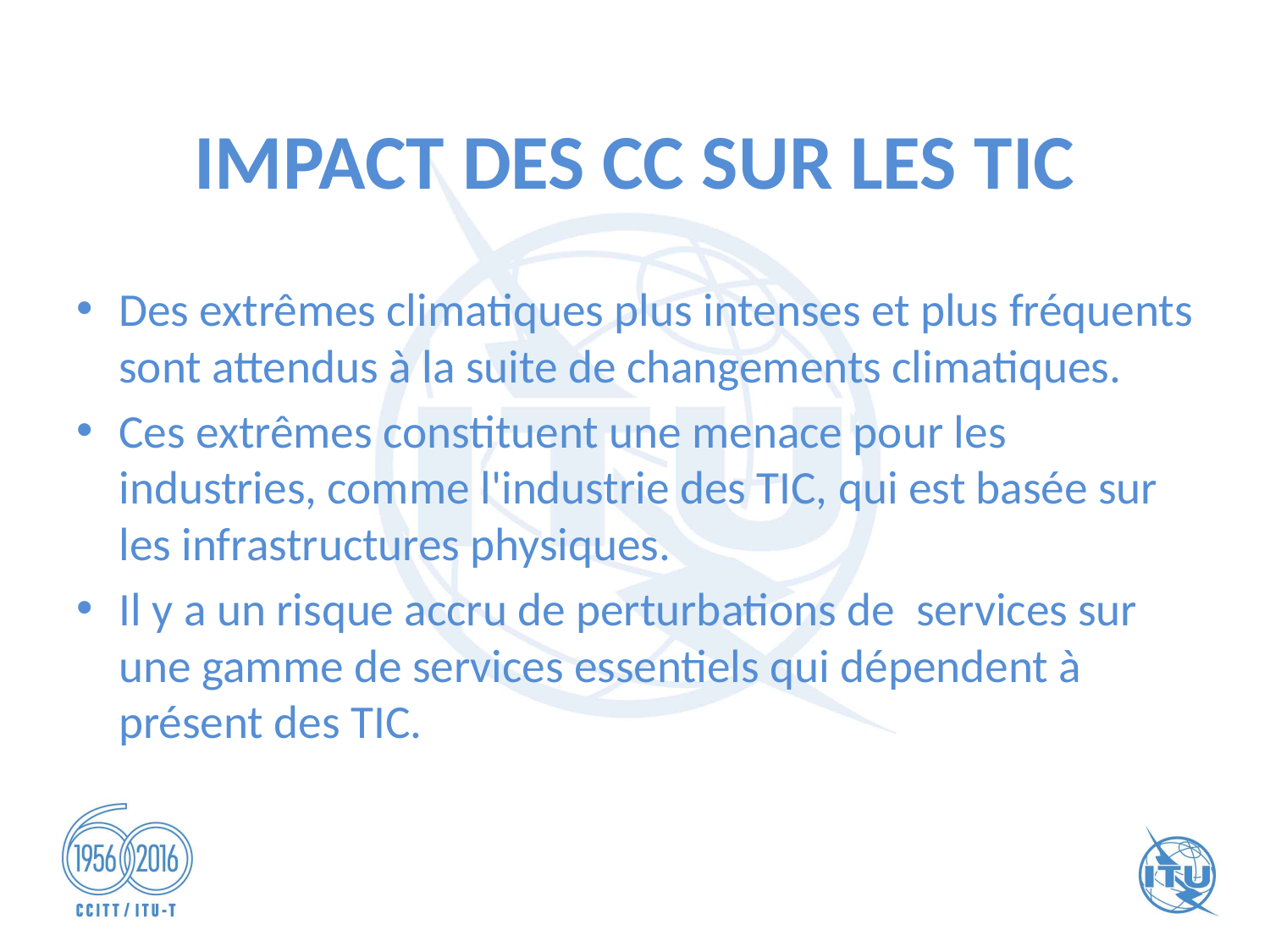

# IMPACT DES CC SUR LES TIC
Des extrêmes climatiques plus intenses et plus fréquents sont attendus à la suite de changements climatiques.
Ces extrêmes constituent une menace pour les industries, comme l'industrie des TIC, qui est basée sur les infrastructures physiques.
Il y a un risque accru de perturbations de  services sur une gamme de services essentiels qui dépendent à présent des TIC.